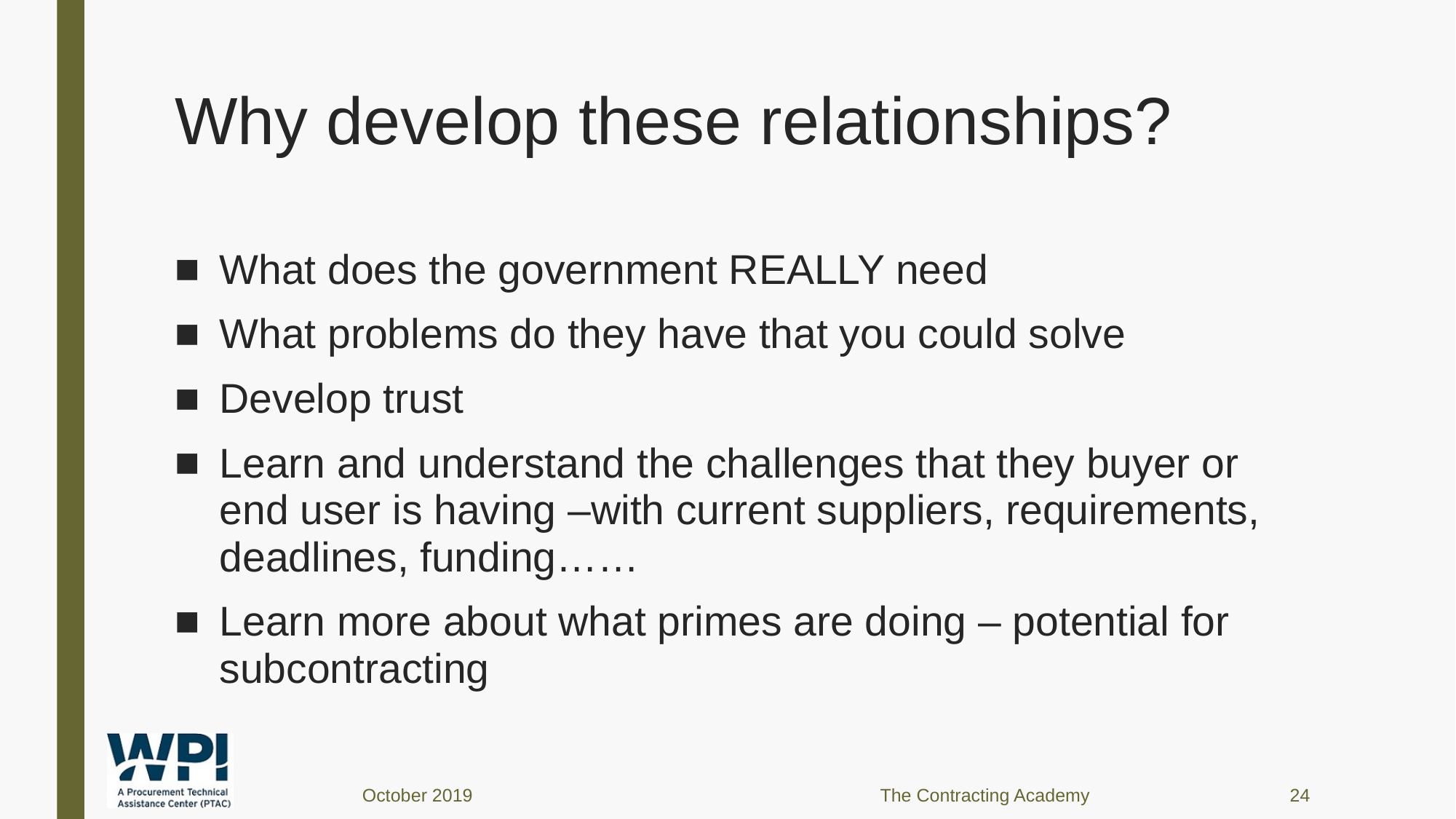

# Why develop these relationships?
What does the government REALLY need
What problems do they have that you could solve
Develop trust
Learn and understand the challenges that they buyer or end user is having –with current suppliers, requirements, deadlines, funding……
Learn more about what primes are doing – potential for subcontracting
October 2019
The Contracting Academy
24